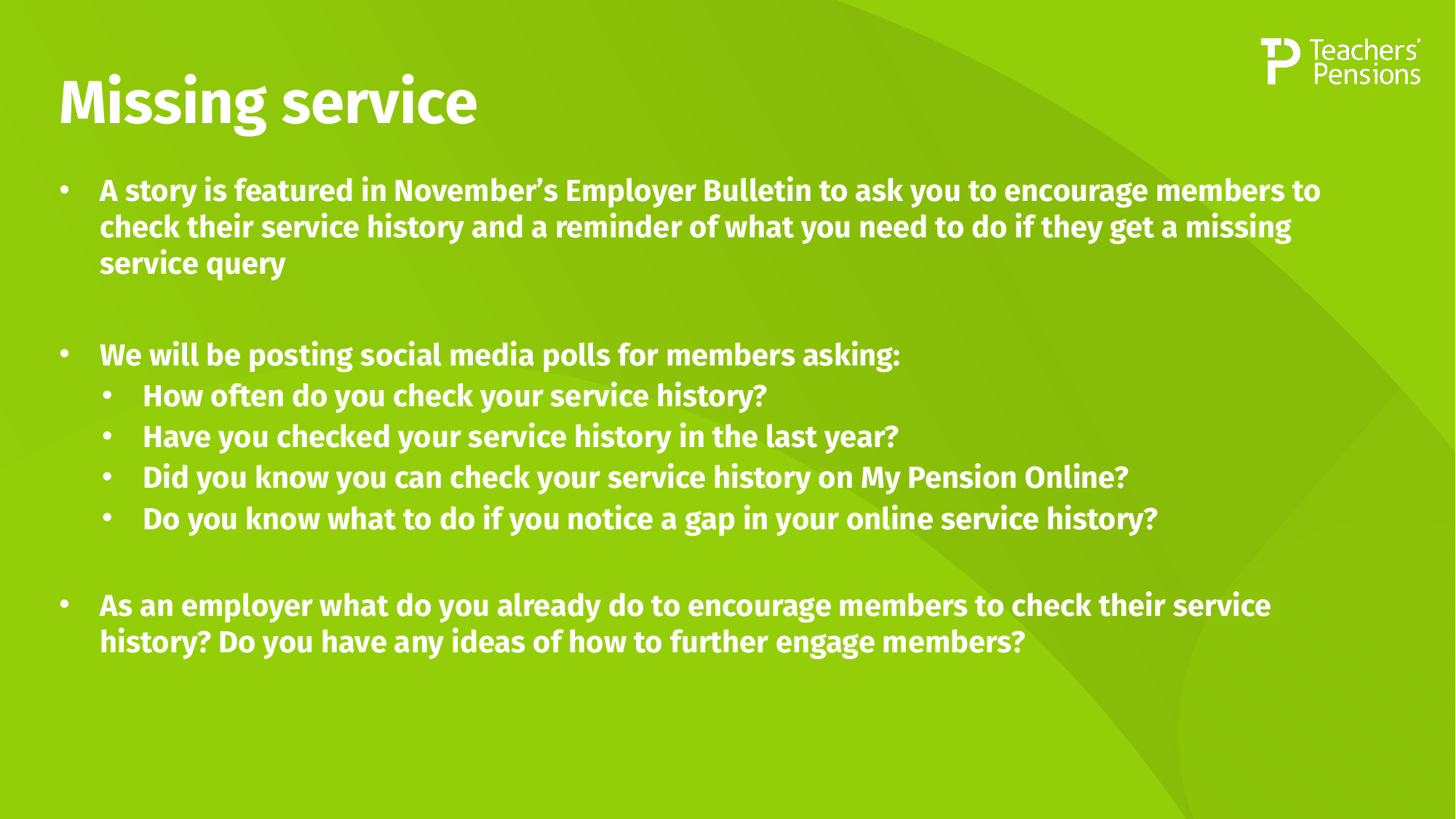

# Missing service
A story is featured in November’s Employer Bulletin to ask you to encourage members to check their service history and a reminder of what you need to do if they get a missing service query

We will be posting social media polls for members asking:
How often do you check your service history?
Have you checked your service history in the last year?
Did you know you can check your service history on My Pension Online?
Do you know what to do if you notice a gap in your online service history?

As an employer what do you already do to encourage members to check their service history? Do you have any ideas of how to further engage members?